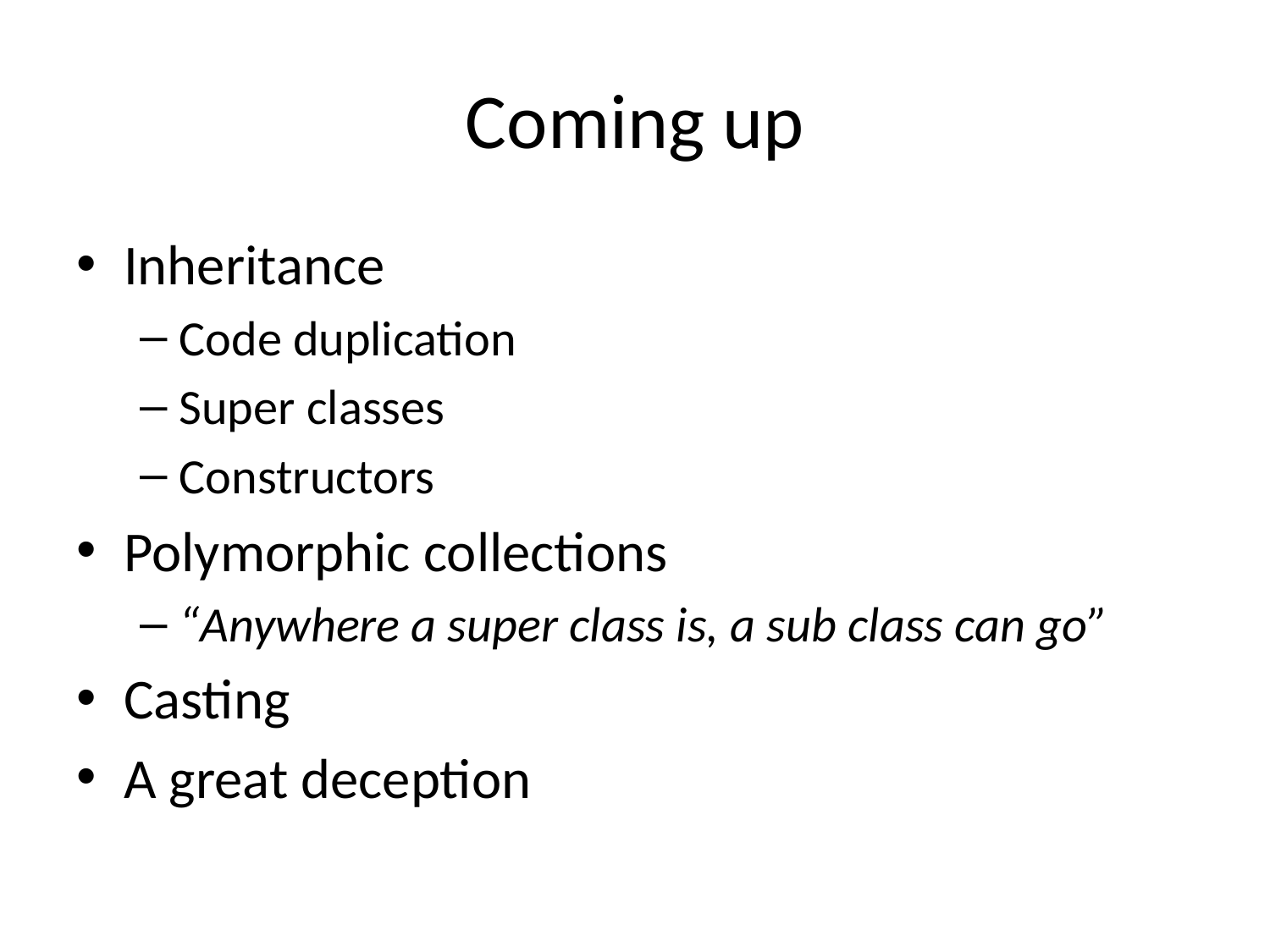

# Coming up
Inheritance
Code duplication
Super classes
Constructors
Polymorphic collections
“Anywhere a super class is, a sub class can go”
Casting
A great deception